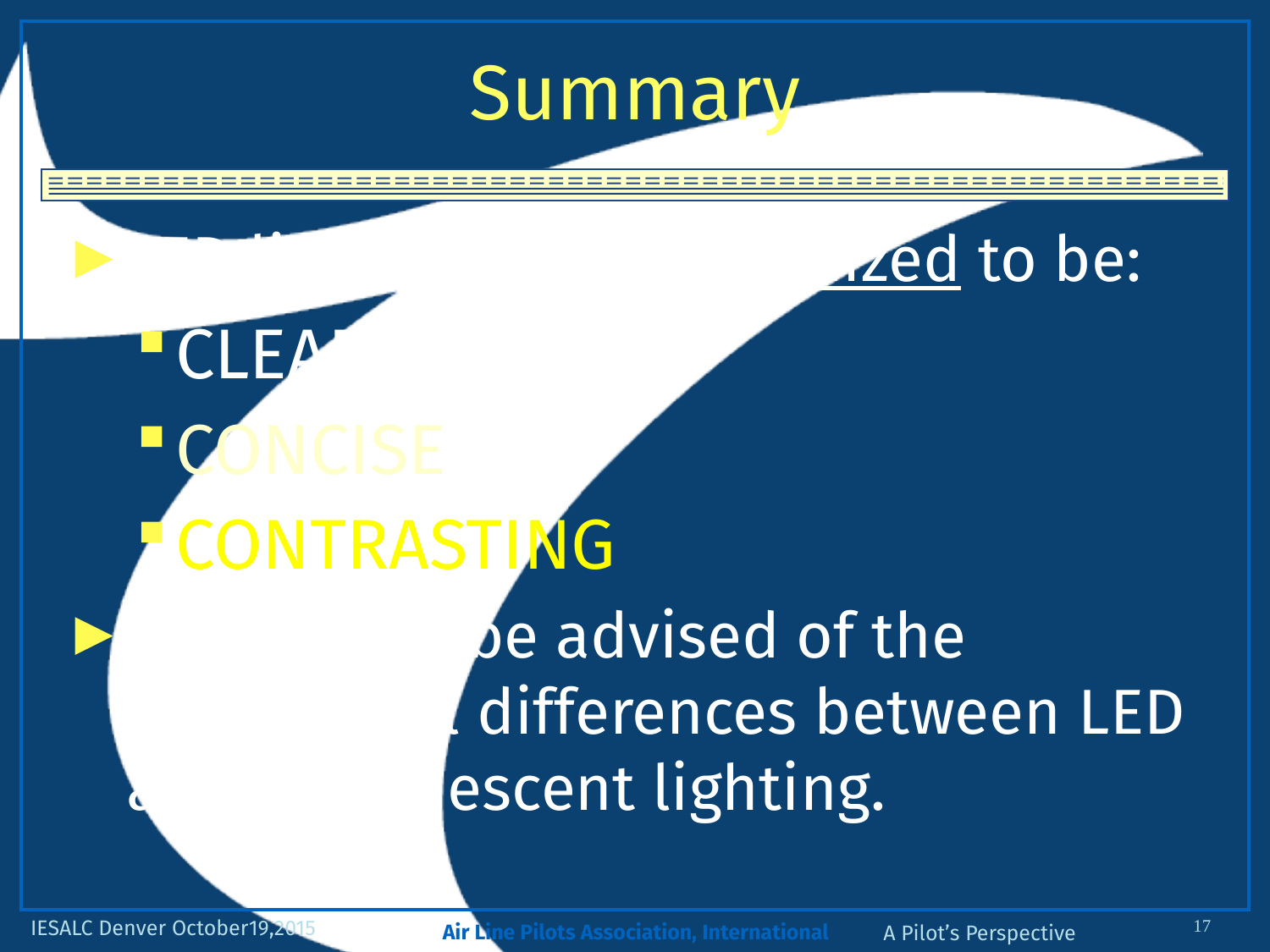

# Summary
LED lights must standardized to be:
CLEAR
CONCISE
CONTRASTING
Pilots must be advised of the operational differences between LED and incandescent lighting.